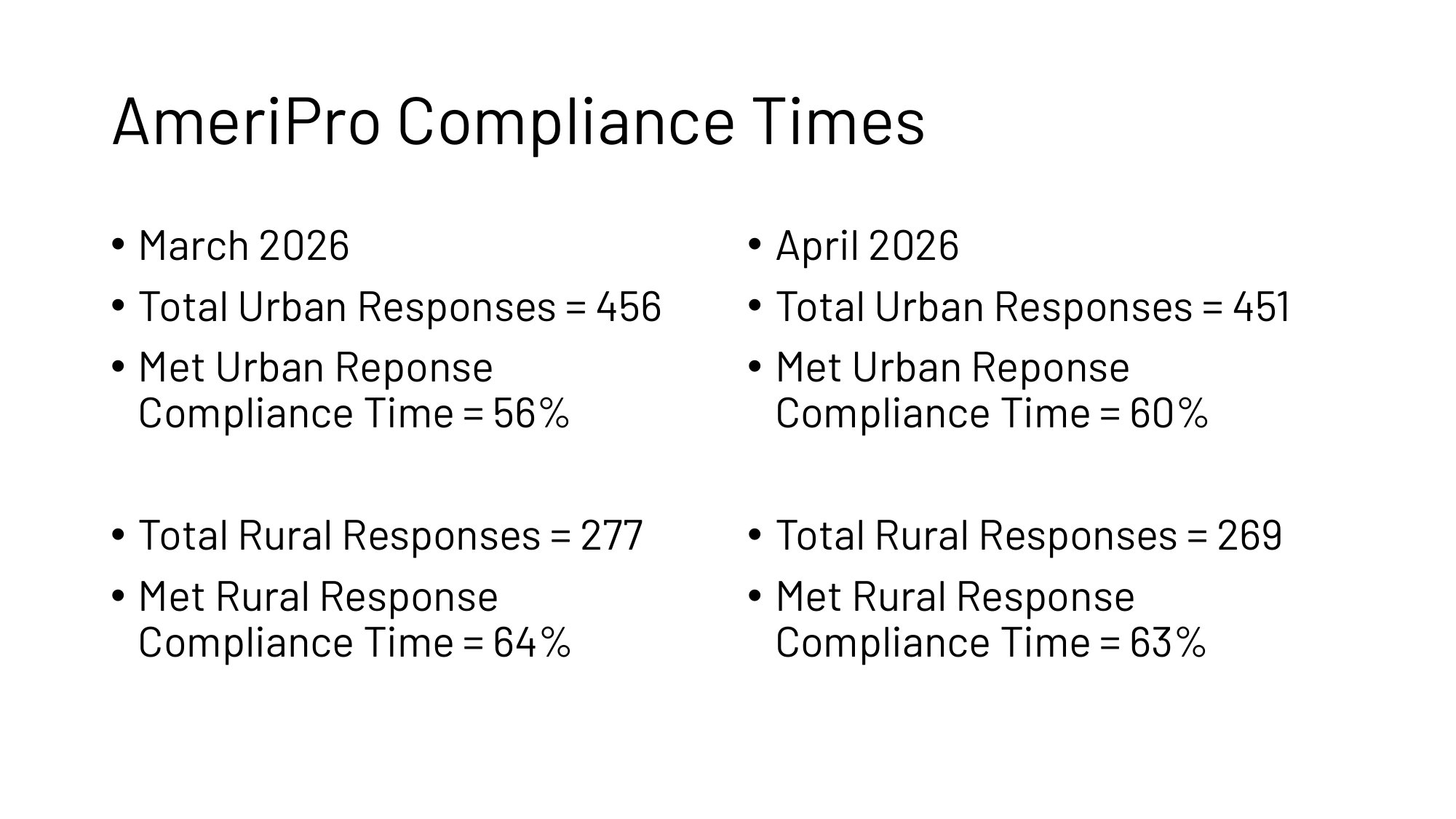

# AmeriPro Compliance Times
March 2026
Total Urban Responses = 456
Met Urban Reponse Compliance Time = 56%

Total Rural Responses = 277
Met Rural Response Compliance Time = 64%
April 2026
Total Urban Responses = 451
Met Urban Reponse Compliance Time = 60%

Total Rural Responses = 269
Met Rural Response Compliance Time = 63%